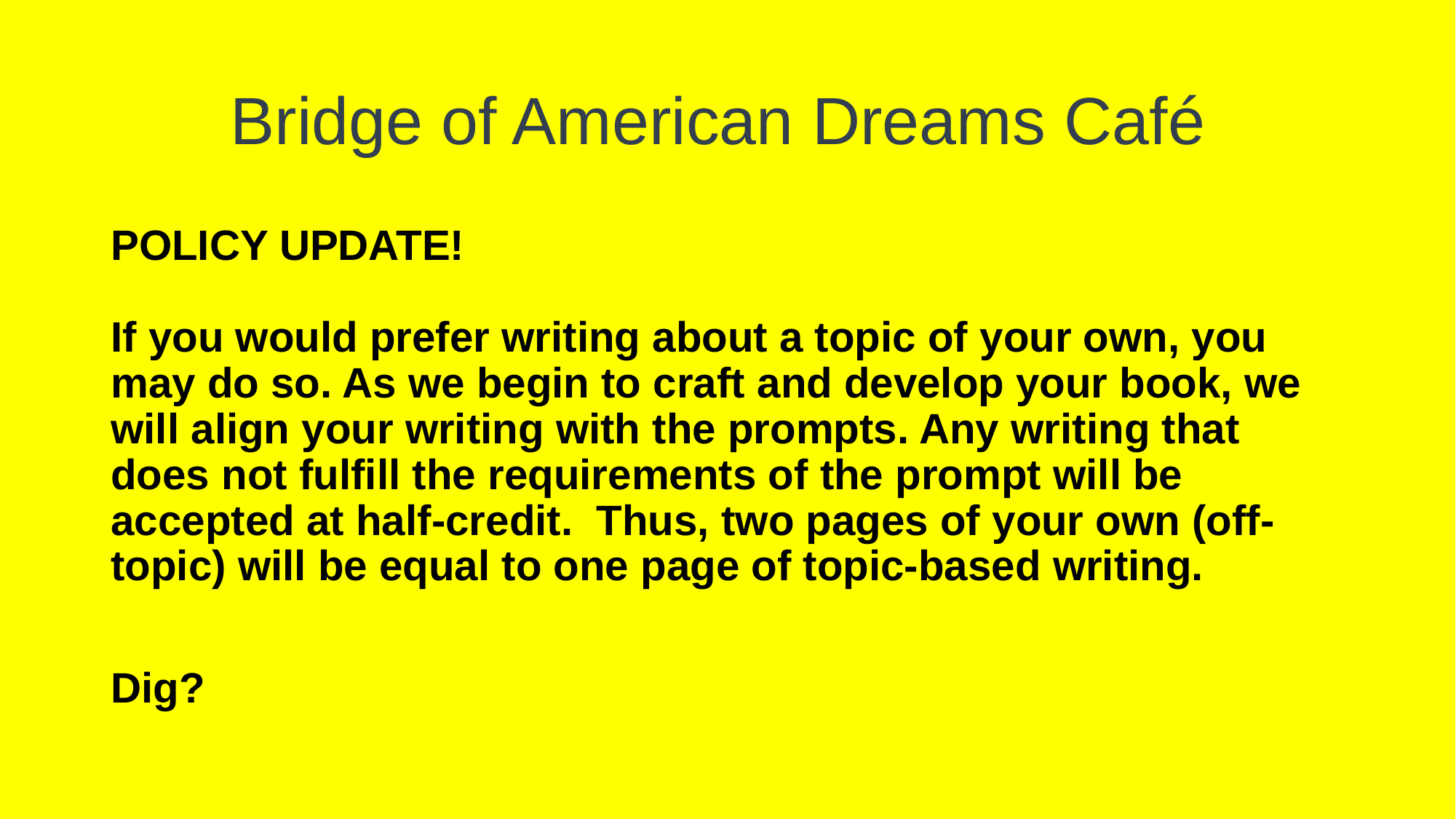

# Bridge of American Dreams Café
POLICY UPDATE!
If you would prefer writing about a topic of your own, you may do so. As we begin to craft and develop your book, we will align your writing with the prompts. Any writing that does not fulfill the requirements of the prompt will be accepted at half-credit.  Thus, two pages of your own (off-topic) will be equal to one page of topic-based writing.

Dig?